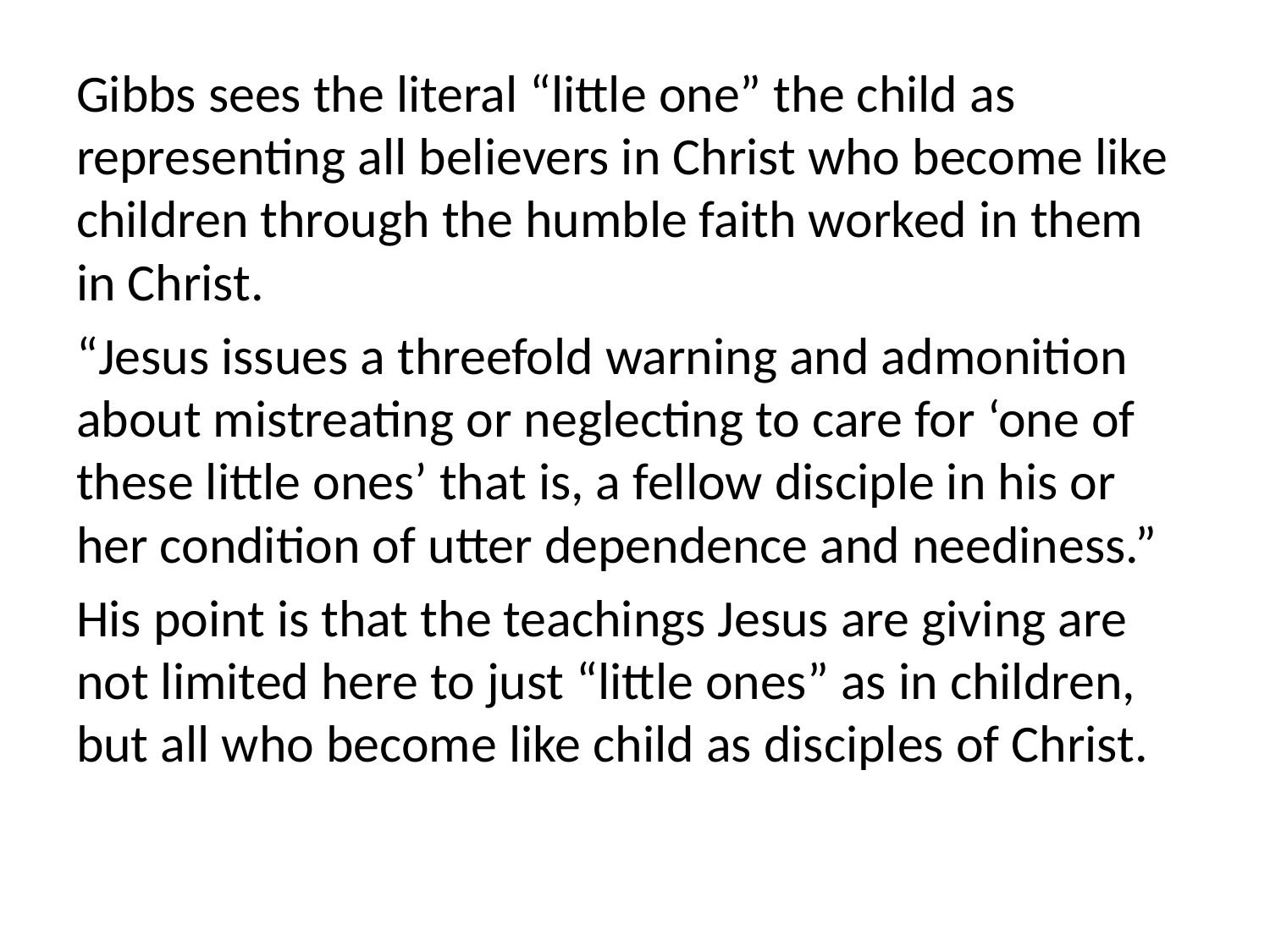

Gibbs sees the literal “little one” the child as representing all believers in Christ who become like children through the humble faith worked in them in Christ.
“Jesus issues a threefold warning and admonition about mistreating or neglecting to care for ‘one of these little ones’ that is, a fellow disciple in his or her condition of utter dependence and neediness.”
His point is that the teachings Jesus are giving are not limited here to just “little ones” as in children, but all who become like child as disciples of Christ.